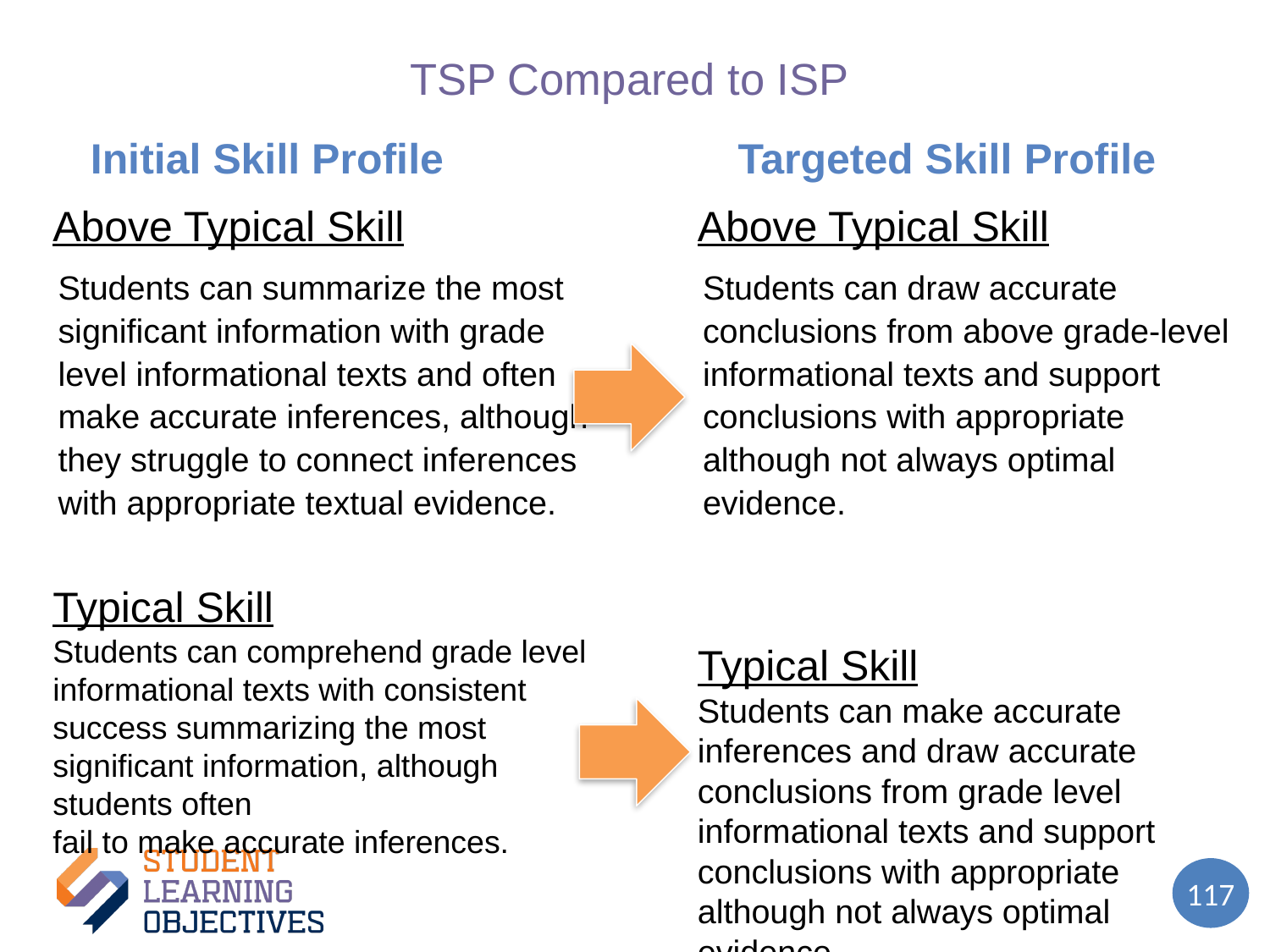

# TSP Compared to ISP
Initial Skill Profile
Targeted Skill Profile
Above Typical Skill
Students can summarize the most significant information with grade level informational texts and often make accurate inferences, although they struggle to connect inferences with appropriate textual evidence.

Typical Skill
Students can comprehend grade level informational texts with consistent success summarizing the most significant information, although students often
fail to make accurate inferences.

Above Typical Skill
Students can draw accurate conclusions from above grade-level informational texts and support conclusions with appropriate although not always optimal evidence.

Typical Skill
Students can make accurate inferences and draw accurate conclusions from grade level informational texts and support conclusions with appropriate although not always optimal evidence

117